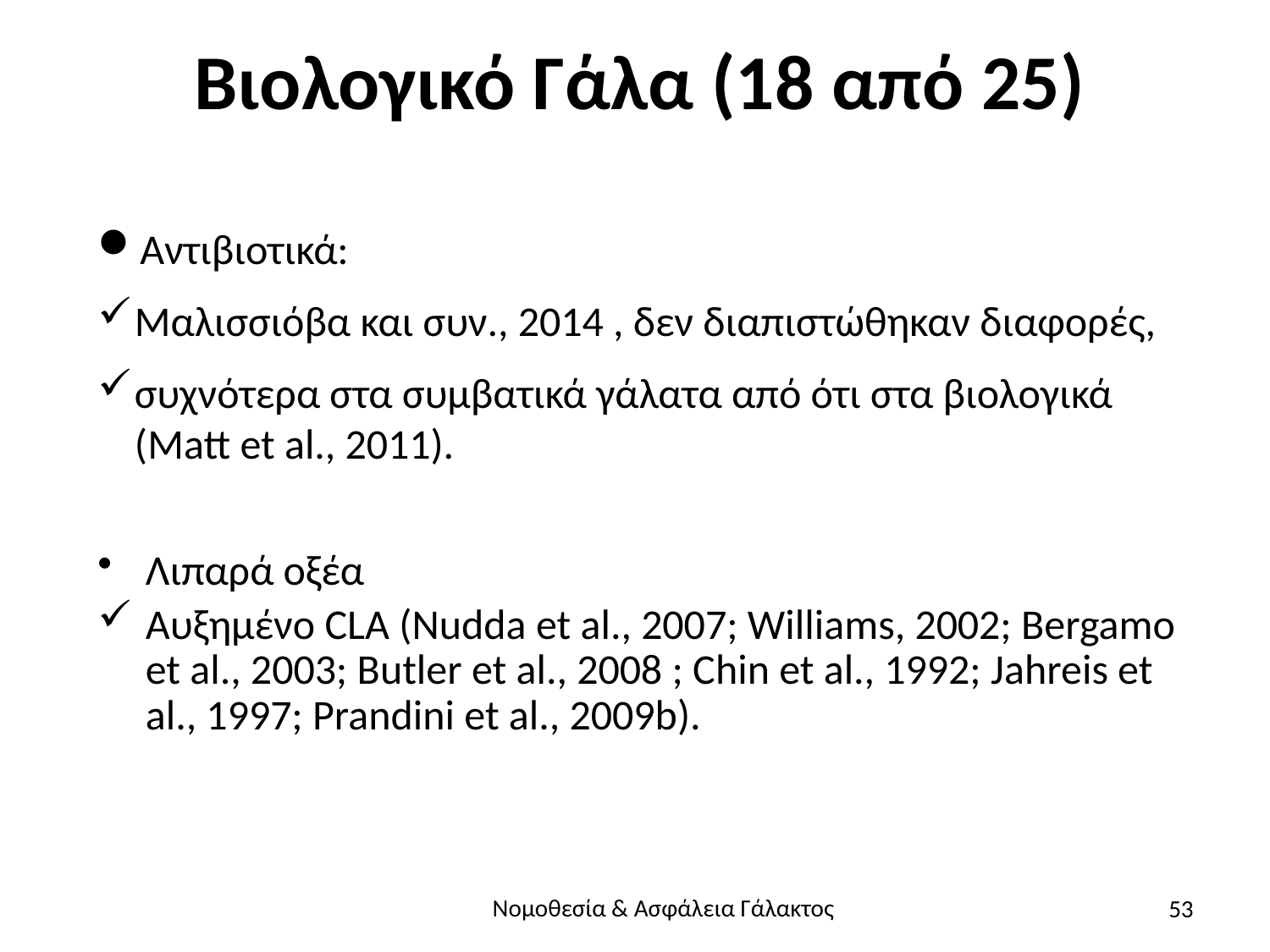

# Βιολογικό Γάλα (18 από 25)
Αντιβιοτικά:
Μαλισσιόβα και συν., 2014 , δεν διαπιστώθηκαν διαφορές,
συχνότερα στα συμβατικά γάλατα από ότι στα βιολογικά (Matt et al., 2011).

Λιπαρά οξέα
Αυξημένο CLA (Nudda et al., 2007; Williams, 2002; Bergamo et al., 2003; Butler et al., 2008 ; Chin et al., 1992; Jahreis et al., 1997; Prandini et al., 2009b).
53
Νομοθεσία & Ασφάλεια Γάλακτος